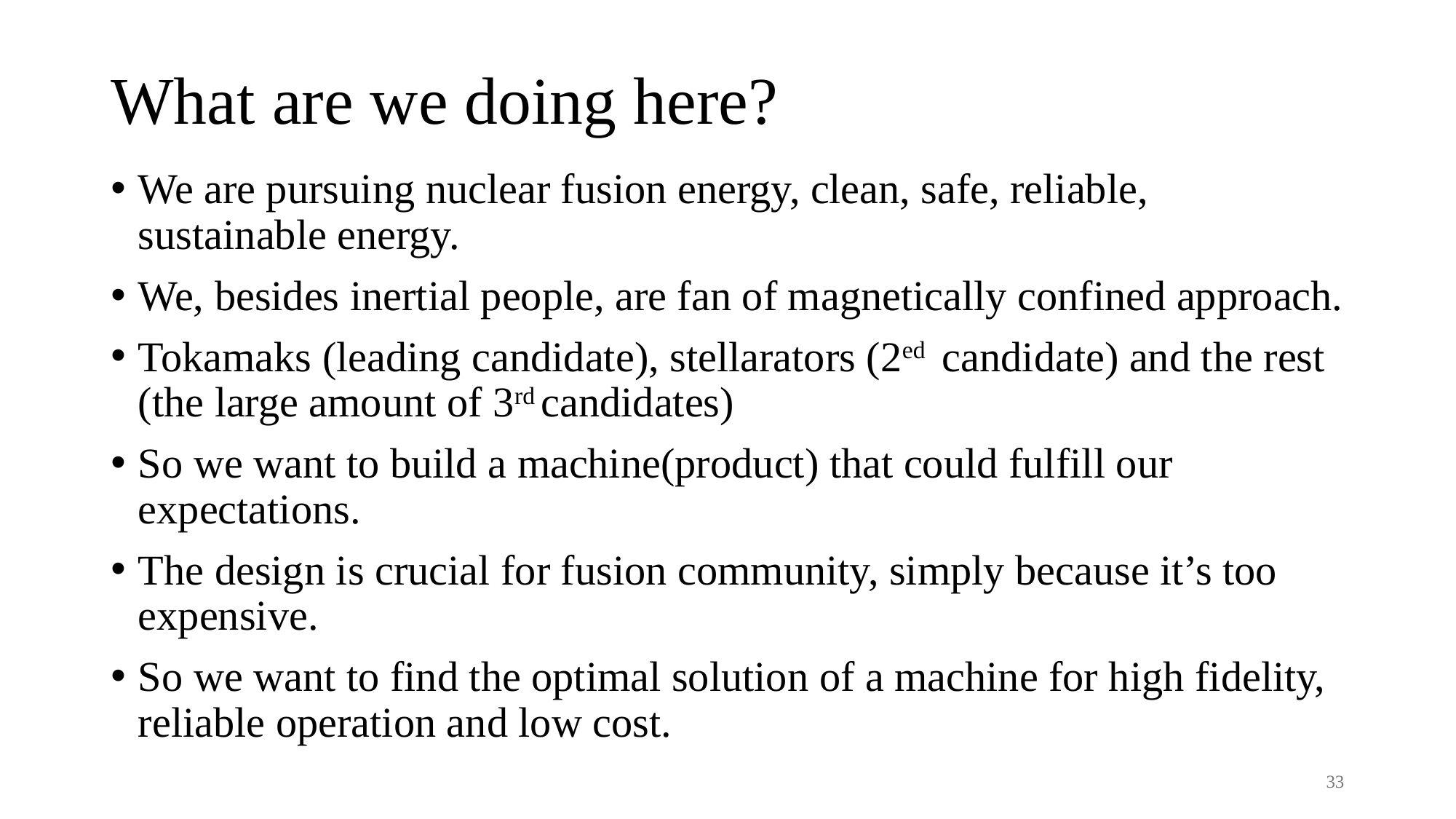

# What are we doing here?
We are pursuing nuclear fusion energy, clean, safe, reliable, sustainable energy.
We, besides inertial people, are fan of magnetically confined approach.
Tokamaks (leading candidate), stellarators (2ed  candidate) and the rest (the large amount of 3rd candidates)
So we want to build a machine(product) that could fulfill our expectations.
The design is crucial for fusion community, simply because it’s too expensive.
So we want to find the optimal solution of a machine for high fidelity, reliable operation and low cost.

33